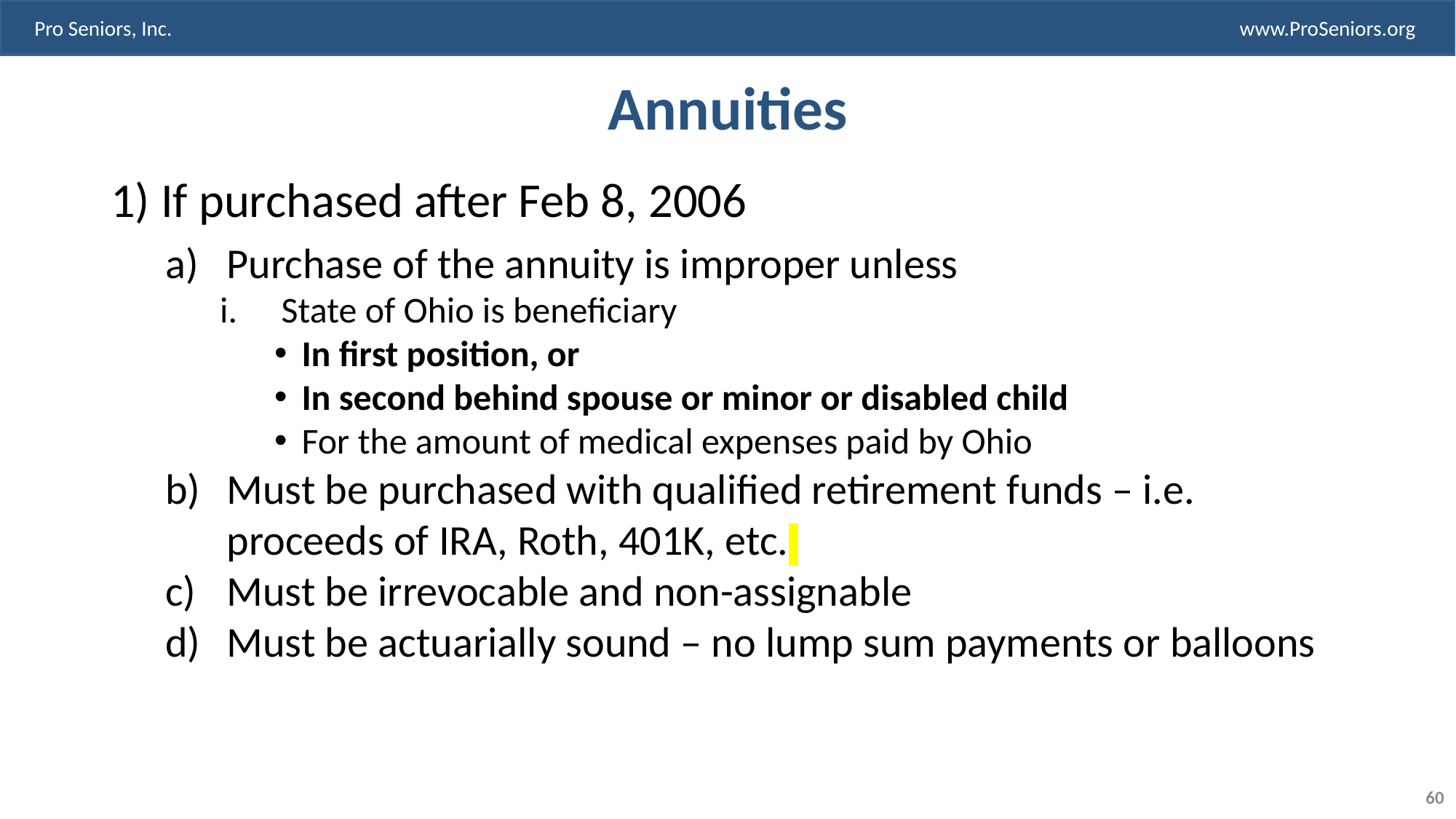

# Annuities
1) If purchased after Feb 8, 2006
Purchase of the annuity is improper unless
State of Ohio is beneficiary
In first position, or
In second behind spouse or minor or disabled child
For the amount of medical expenses paid by Ohio
Must be purchased with qualified retirement funds – i.e. proceeds of IRA, Roth, 401K, etc.
Must be irrevocable and non-assignable
Must be actuarially sound – no lump sum payments or balloons
60